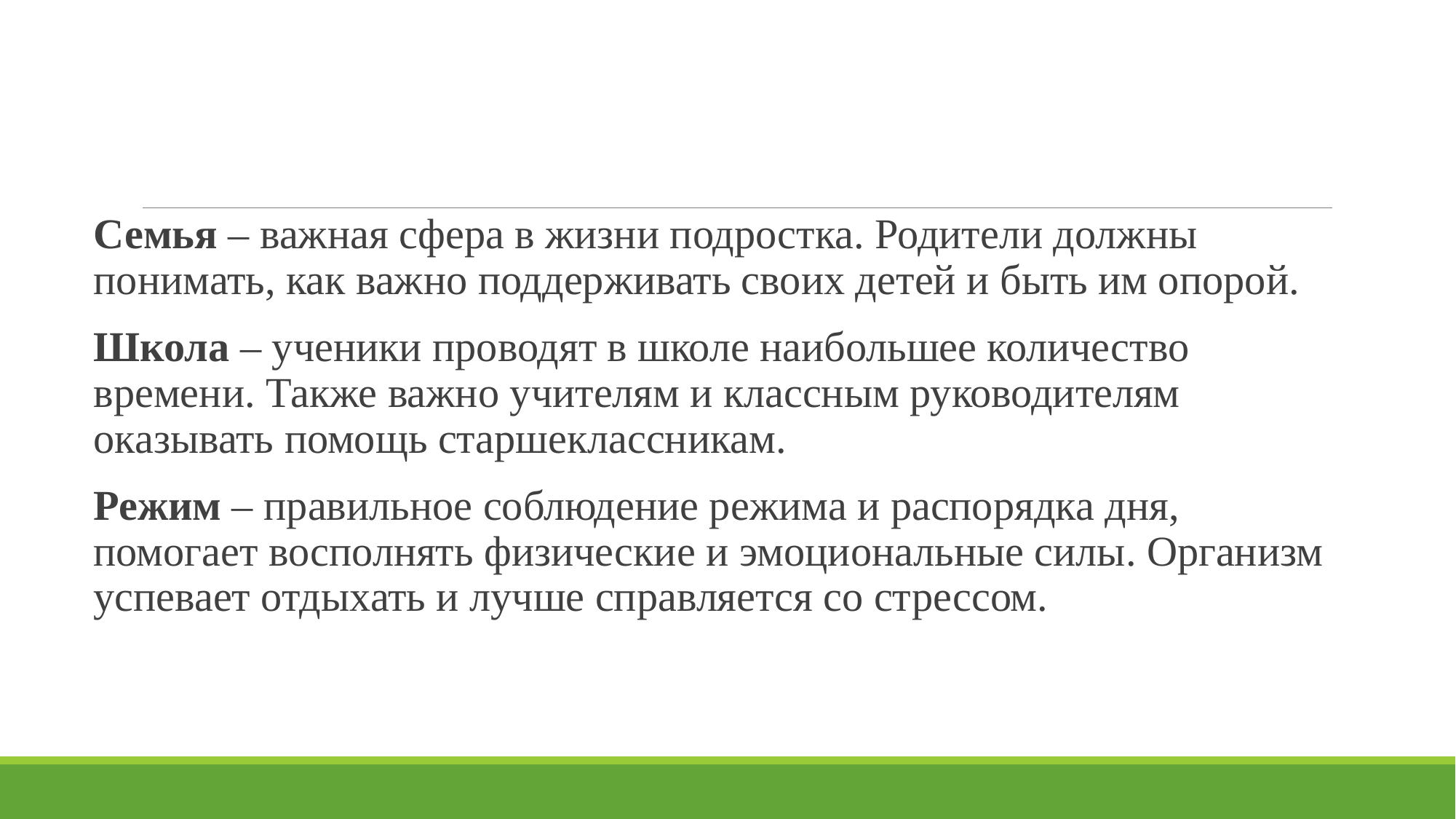

Семья – важная сфера в жизни подростка. Родители должны понимать, как важно поддерживать своих детей и быть им опорой.
Школа – ученики проводят в школе наибольшее количество времени. Также важно учителям и классным руководителям оказывать помощь старшеклассникам.
Режим – правильное соблюдение режима и распорядка дня, помогает восполнять физические и эмоциональные силы. Организм успевает отдыхать и лучше справляется со стрессом.